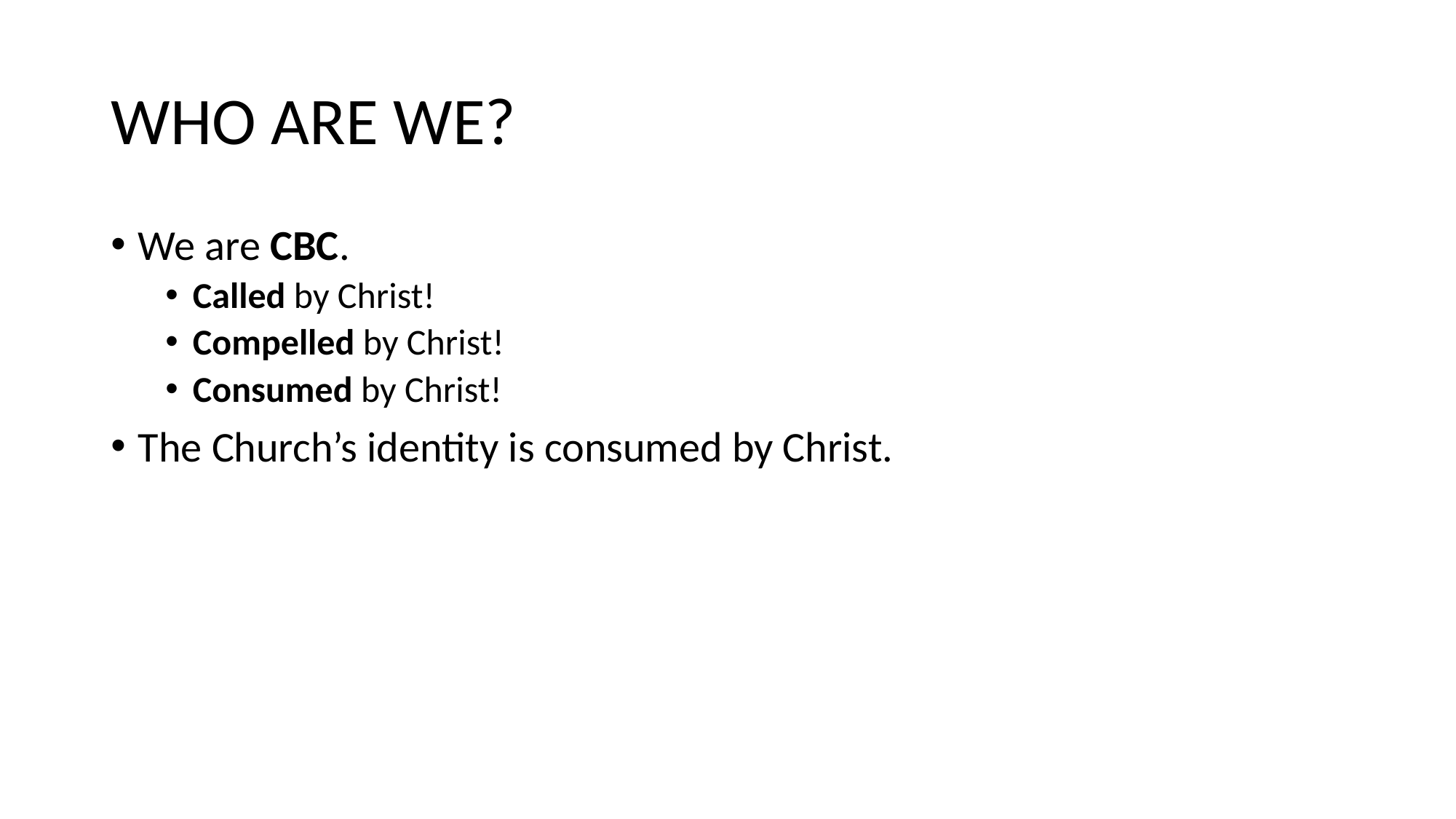

# WHO ARE WE?
We are CBC.
Called by Christ!
Compelled by Christ!
Consumed by Christ!
The Church’s identity is consumed by Christ.